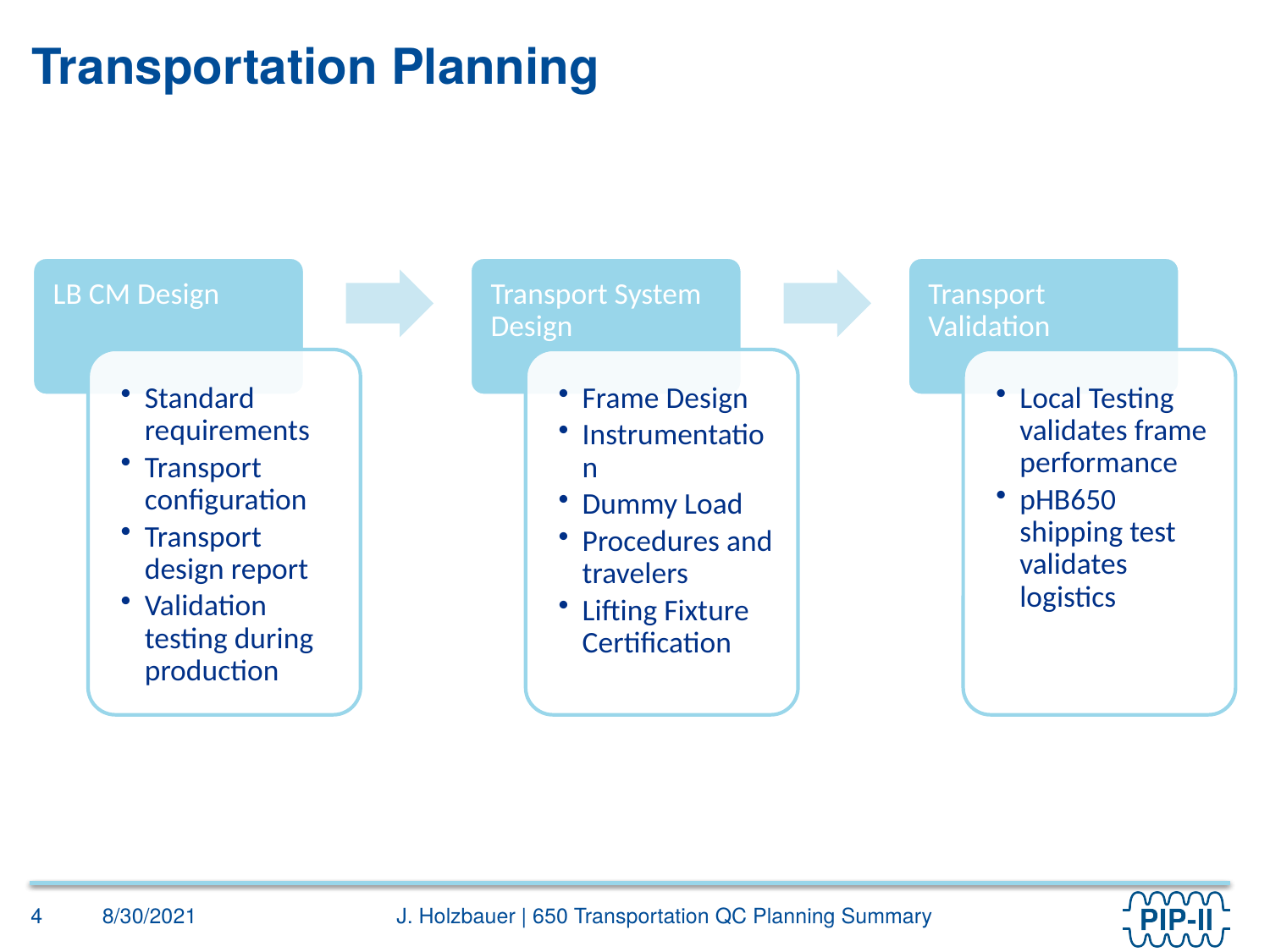

# Transportation Planning
LB CM Design
Standard requirements
Transport configuration
Transport design report
Validation testing during production

Transport System Design
Frame Design
Instrumentation
Dummy Load
Procedures and travelers
Lifting Fixture Certification

Transport Validation
Local Testing validates frame performance
pHB650 shipping test validates logistics
8/30/2021
4
J. Holzbauer | 650 Transportation QC Planning Summary